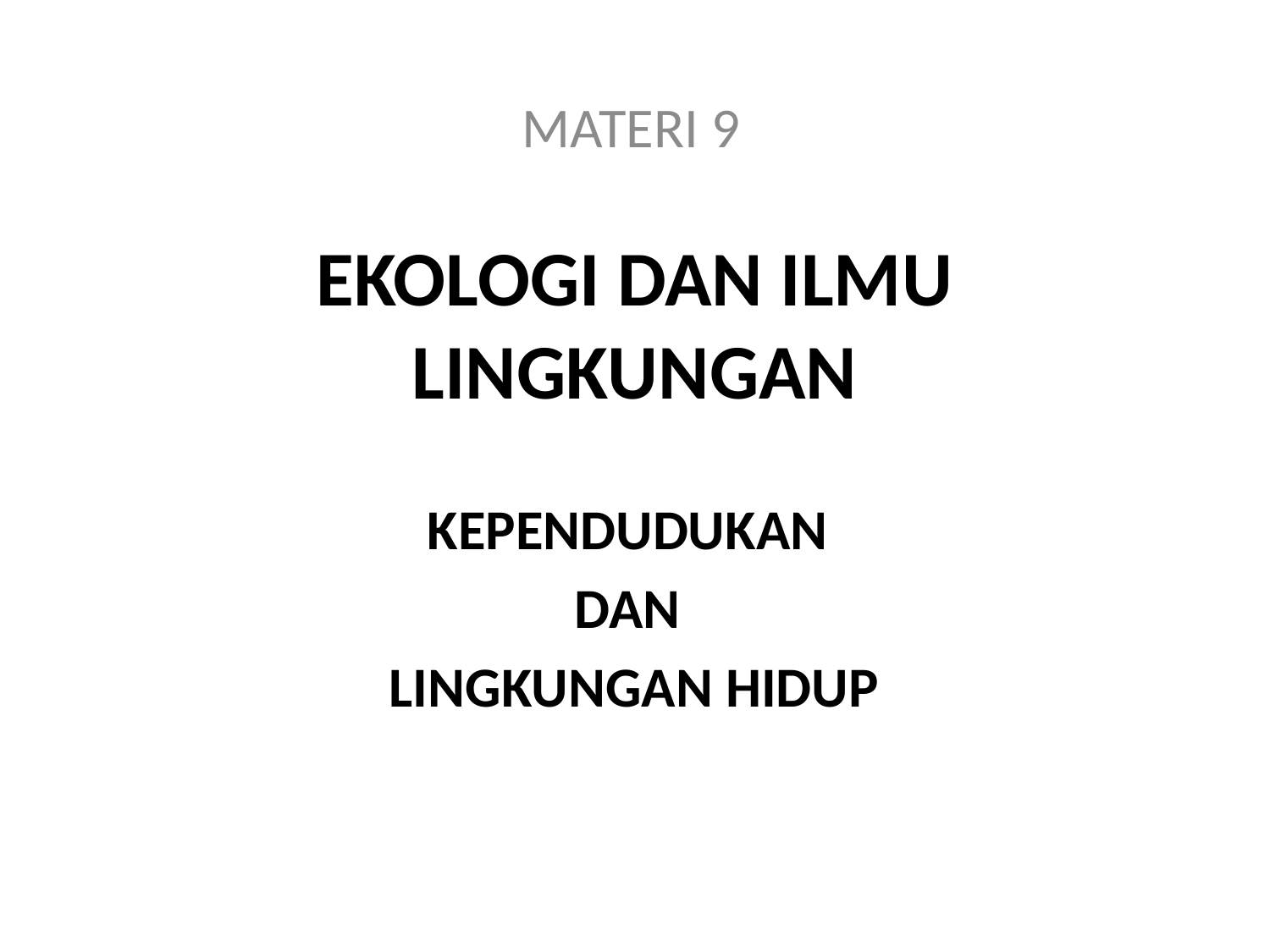

MATERI 9
# EKOLOGI DAN ILMU LINGKUNGAN
KEPENDUDUKAN
DAN
LINGKUNGAN HIDUP